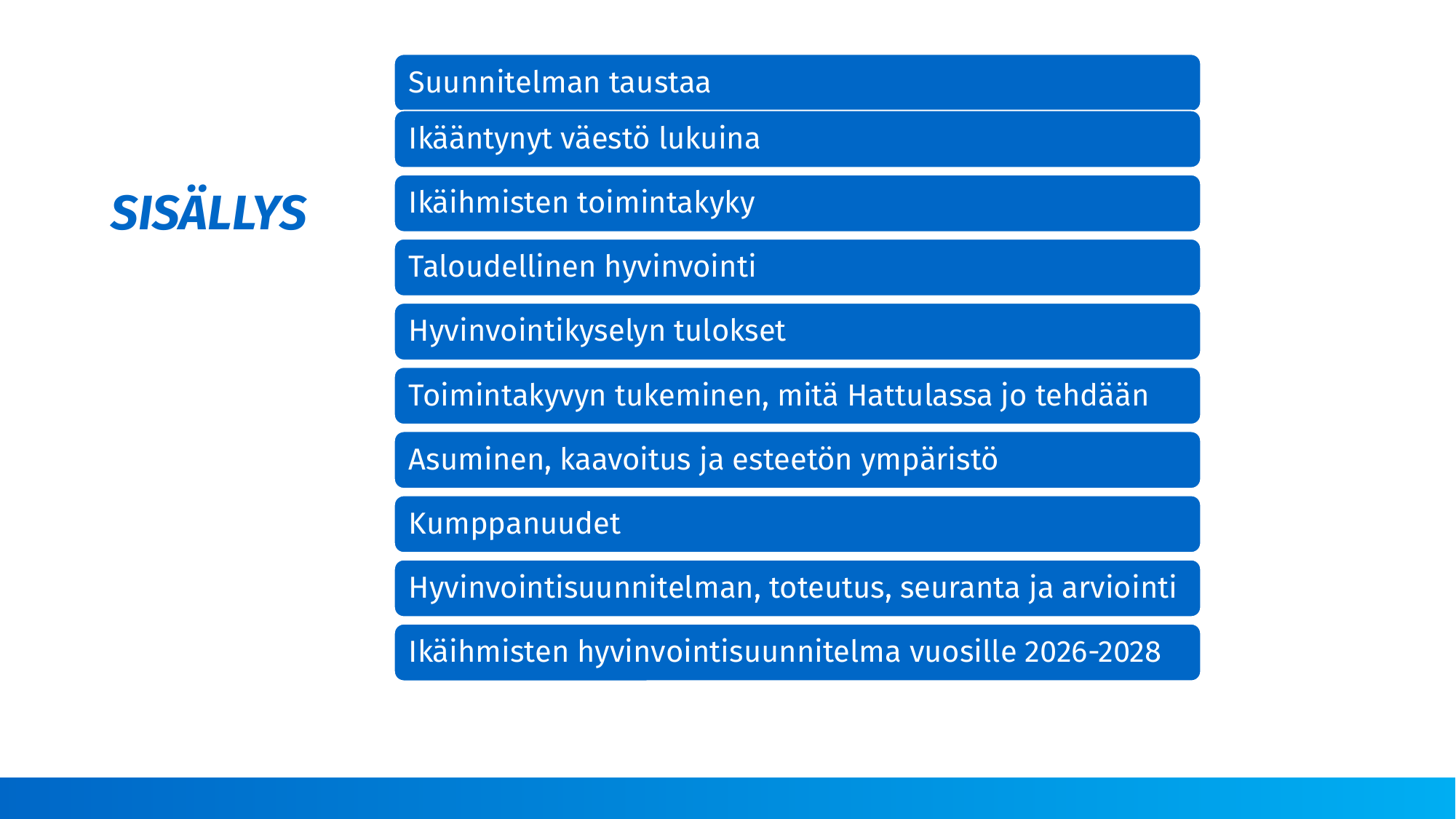

Suunnitelman taustaa
Ikääntynyt väestö lukuina
Ikäihmisten toimintakyky
Taloudellinen hyvinvointi
Hyvinvointikyselyn tulokset
Toimintakyvyn tukeminen, mitä Hattulassa jo tehdään
Asuminen, kaavoitus ja esteetön ympäristö
Kumppanuudet
Hyvinvointisuunnitelman, toteutus, seuranta ja arviointi
Ikäihmisten hyvinvointisuunnitelma vuosille 2026-2028
# SISÄLLYS